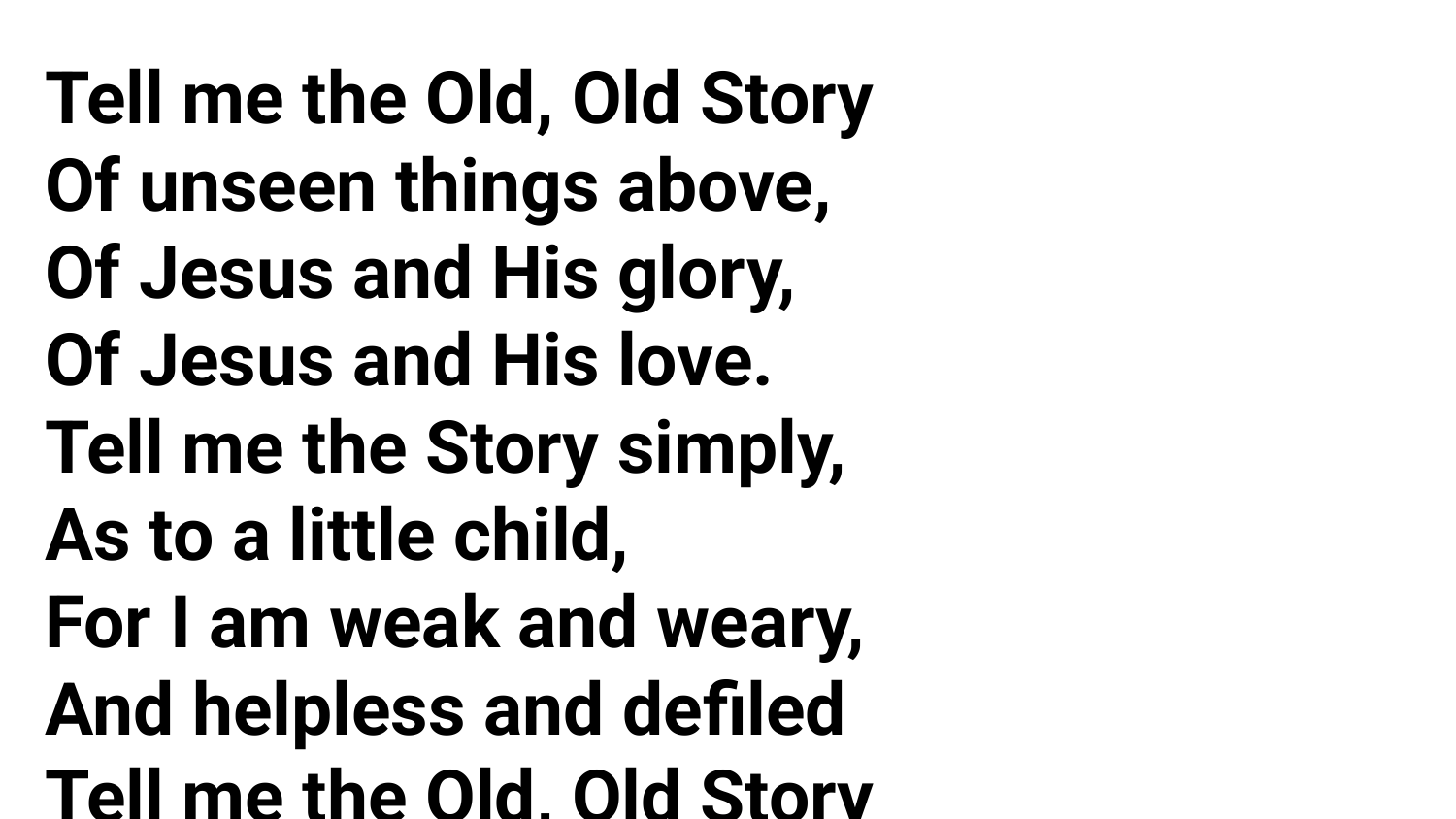

Tell me the Old, Old Story
Of unseen things above,
Of Jesus and His glory,
Of Jesus and His love.
Tell me the Story simply,
As to a little child,
For I am weak and weary,
And helpless and defiled
Tell me the Old, Old Story
Of Jesus and His love.